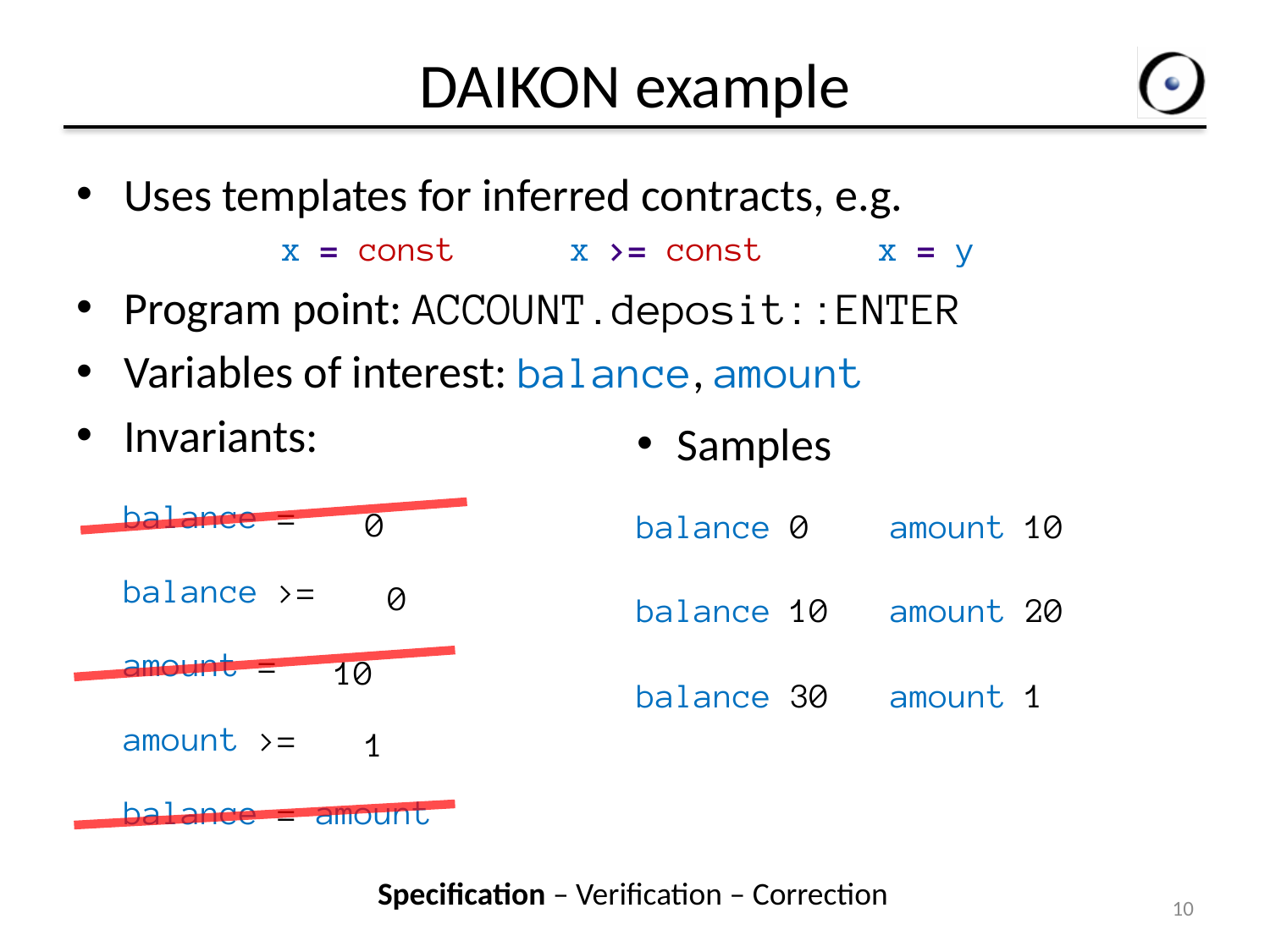

# DAIKON example
Uses templates for inferred contracts, e.g.

Program point: ACCOUNT.deposit::ENTER
Variables of interest: balance, amount
Invariants:
	balance = const
	balance >= const
	amount = const
	amount >= const
	balance = amount
x = const      x >= const      x = y
Samples
balance 0	amount 10
0
0
balance 10	amount 20
10
balance 30	amount 1
10
1
Specification – Verification – Correction
10